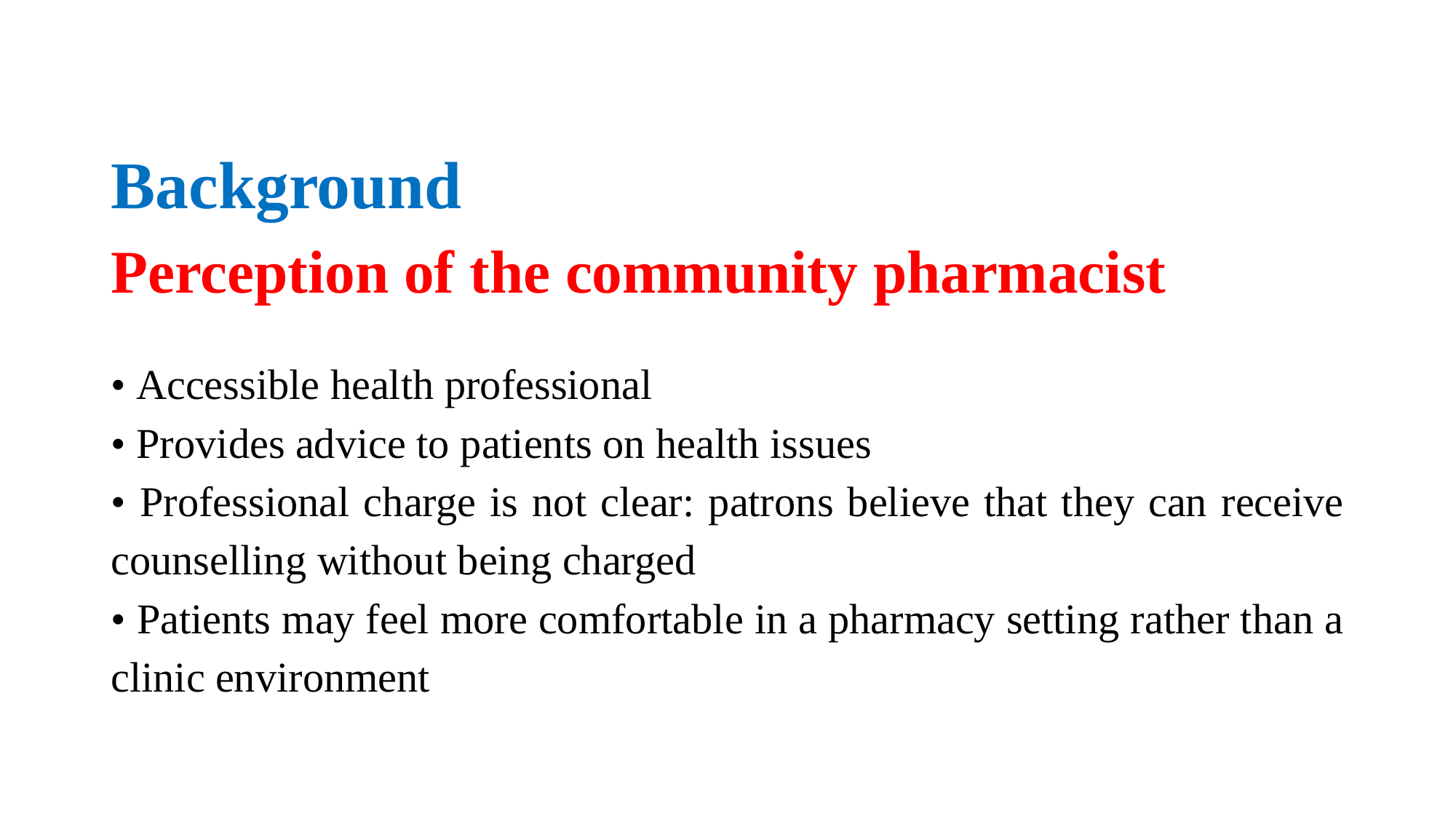

# Background Perception of the community pharmacist
• Accessible health professional
• Provides advice to patients on health issues
• Professional charge is not clear: patrons believe that they can receive counselling without being charged
• Patients may feel more comfortable in a pharmacy setting rather than a clinic environment